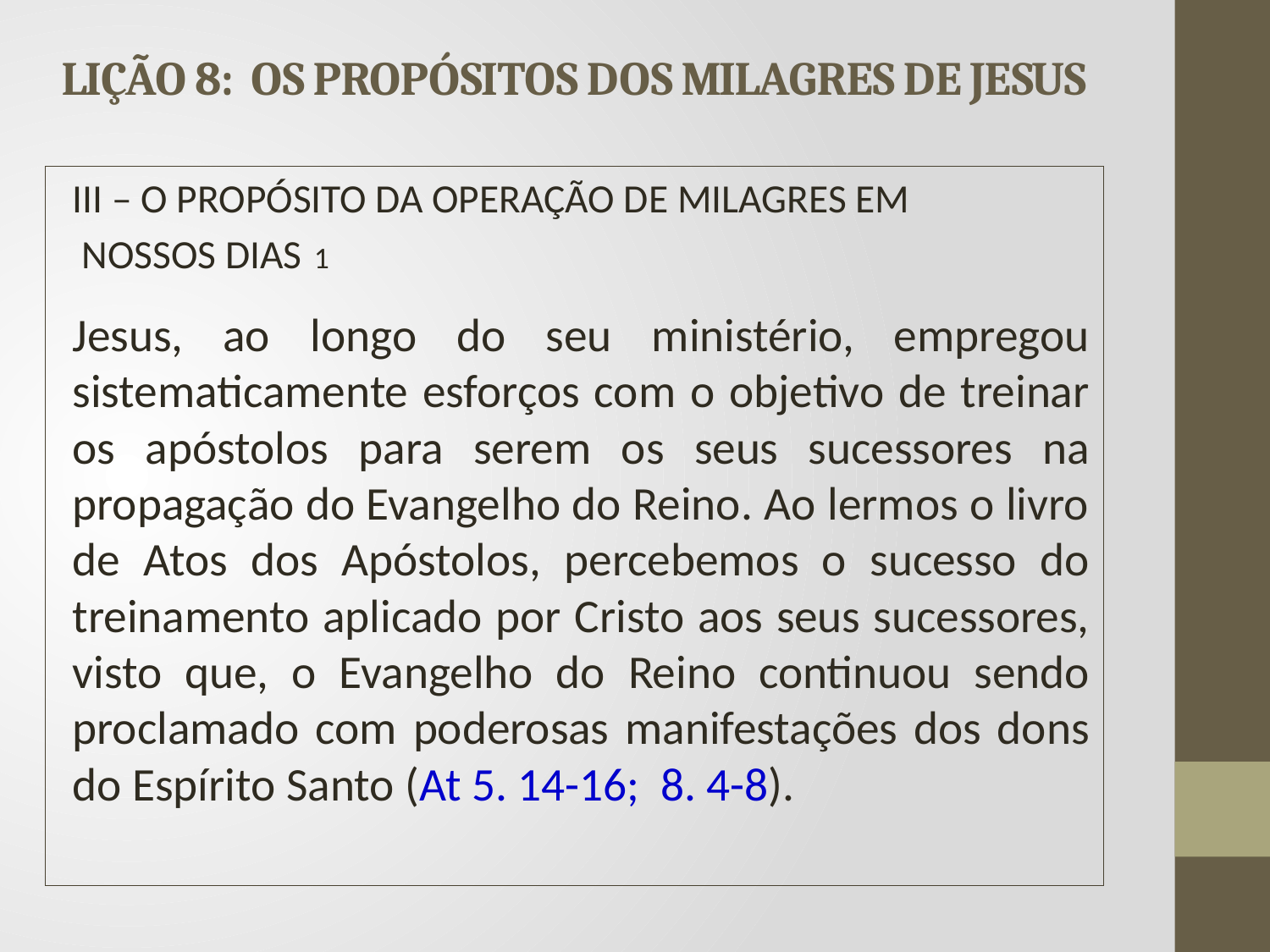

# LIÇÃO 8:  OS PROPÓSITOS DOS MILAGRES DE JESUS
III – O PROPÓSITO DA OPERAÇÃO DE MILAGRES EM
	 NOSSOS DIAS 						1

	Jesus, ao longo do seu ministério, empregou sistematicamente esforços com o objetivo de treinar os apóstolos para serem os seus sucessores na propagação do Evangelho do Reino. Ao lermos o livro de Atos dos Apóstolos, percebemos o sucesso do treinamento aplicado por Cristo aos seus sucessores, visto que, o Evangelho do Reino continuou sendo proclamado com poderosas manifestações dos dons do Espírito Santo (At 5. 14-16;  8. 4-8).